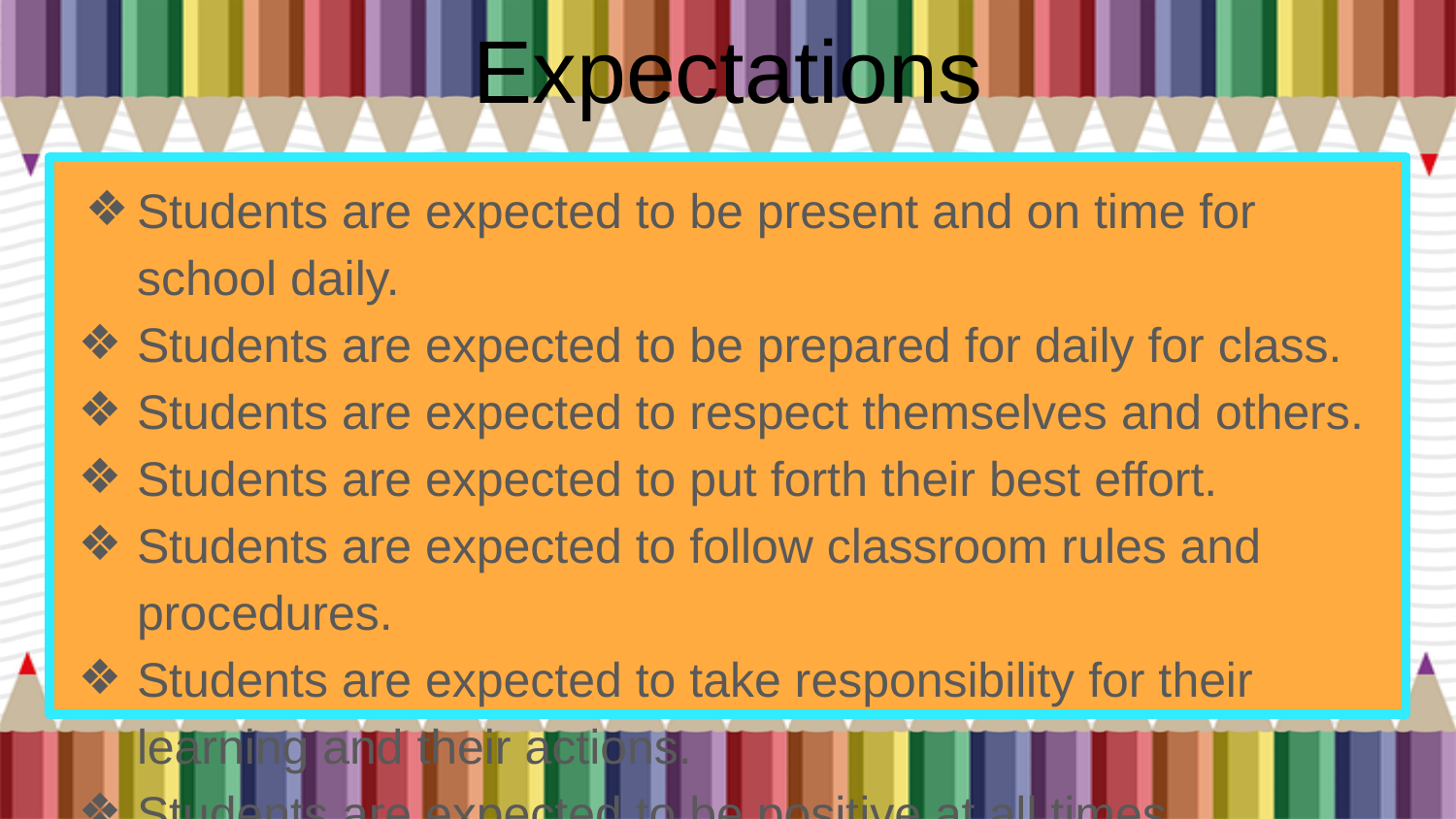

Expectations
Students are expected to be present and on time for school daily.
Students are expected to be prepared for daily for class.
Students are expected to respect themselves and others.
Students are expected to put forth their best effort.
Students are expected to follow classroom rules and procedures.
Students are expected to take responsibility for their learning and their actions.
Students are expected to be positive at all times.